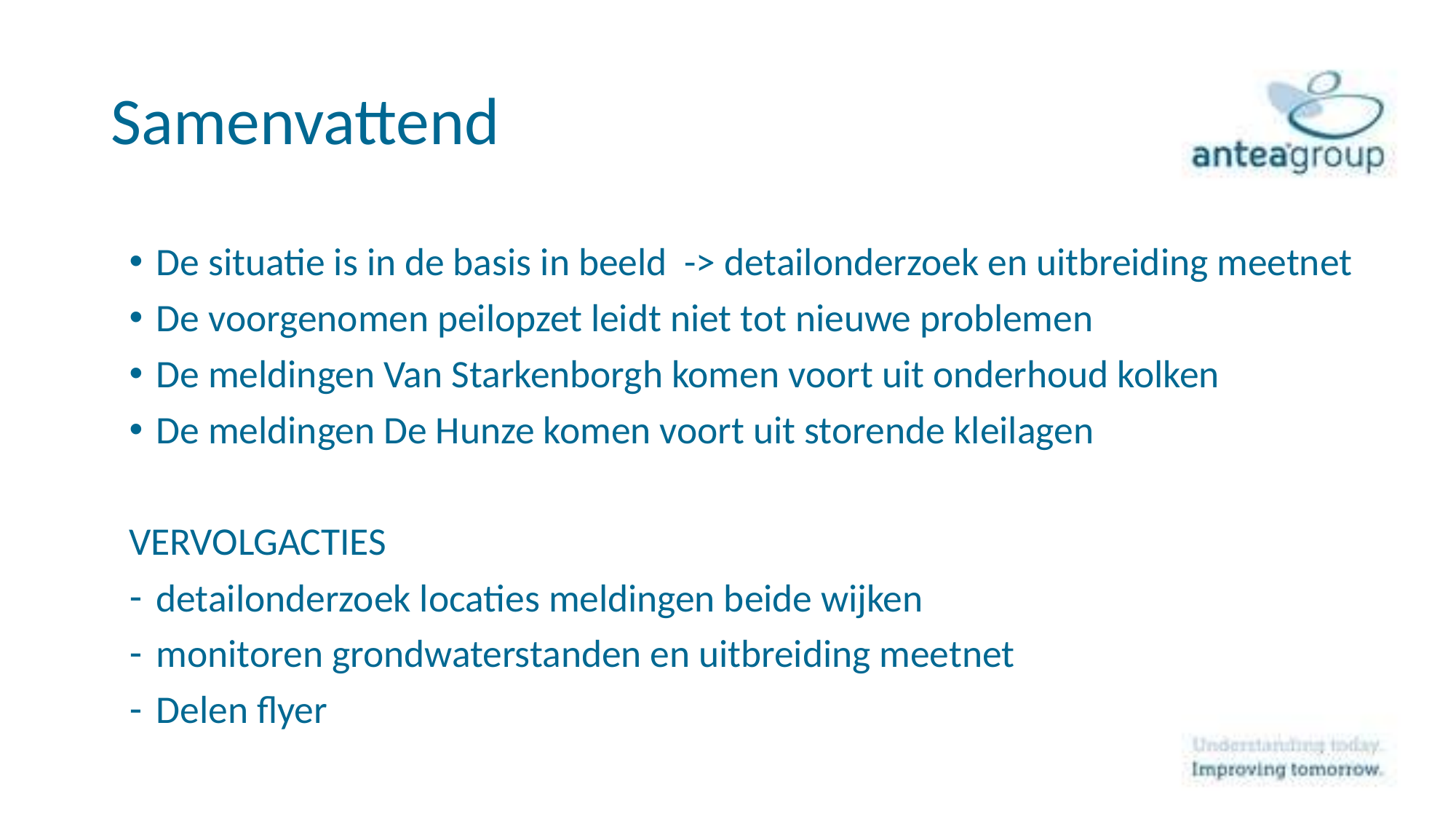

# Samenvattend

De situatie is in de basis in beeld  -> detailonderzoek en uitbreiding meetnet
De voorgenomen peilopzet leidt niet tot nieuwe problemen
De meldingen Van Starkenborgh komen voort uit onderhoud kolken
De meldingen De Hunze komen voort uit storende kleilagen

VERVOLGACTIES
detailonderzoek locaties meldingen beide wijken
monitoren grondwaterstanden en uitbreiding meetnet
Delen flyer